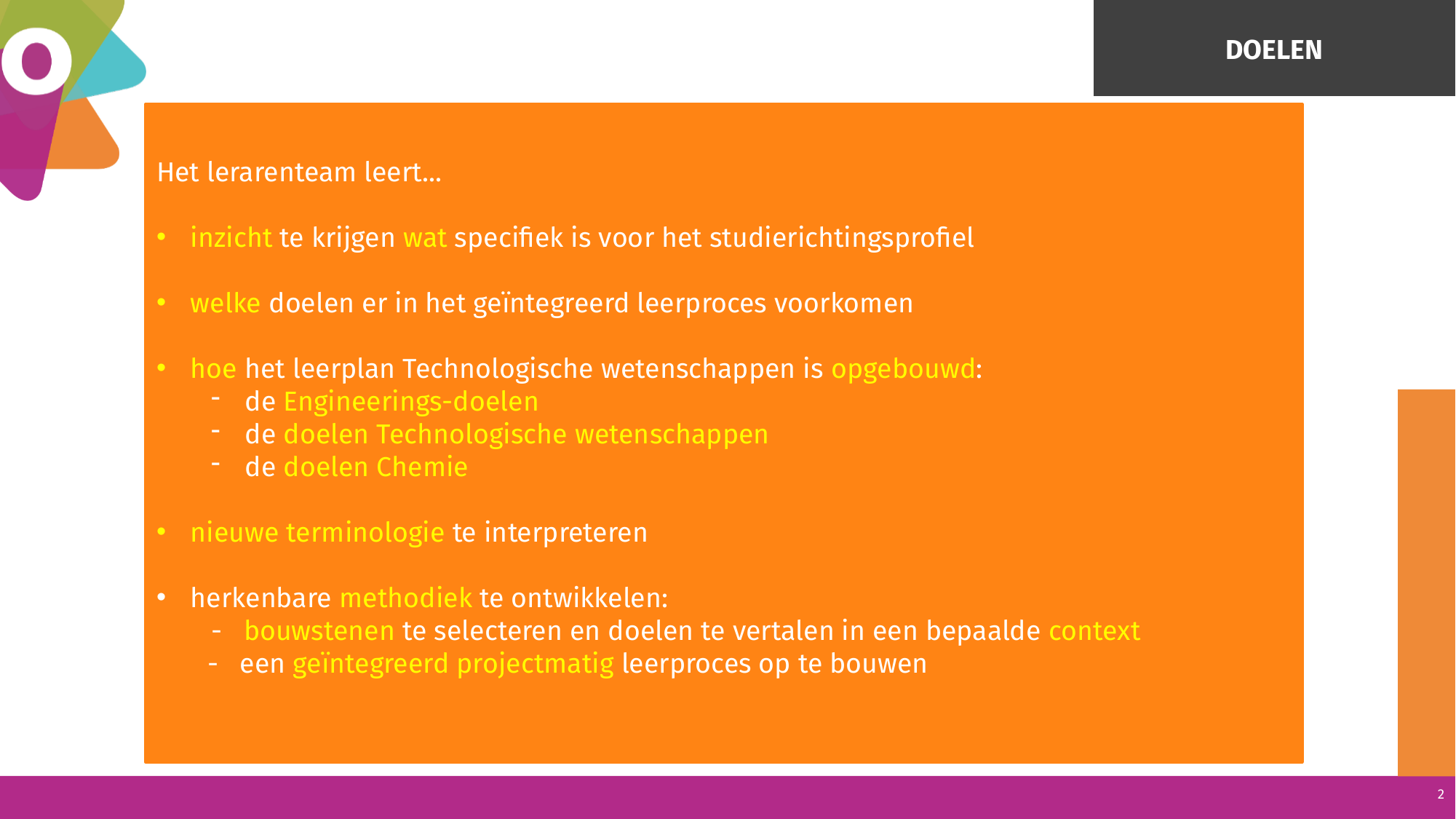

doelen
Het lerarenteam leert...

inzicht te krijgen wat specifiek is voor het studierichtingsprofiel

welke doelen er in het geïntegreerd leerproces voorkomen

hoe het leerplan Technologische wetenschappen is opgebouwd:
de Engineerings-doelen
de doelen Technologische wetenschappen
de doelen Chemie

nieuwe terminologie te interpreteren

herkenbare methodiek te ontwikkelen:
-   bouwstenen te selecteren en doelen te vertalen in een bepaalde context
       -   een geïntegreerd projectmatig leerproces op te bouwen

2